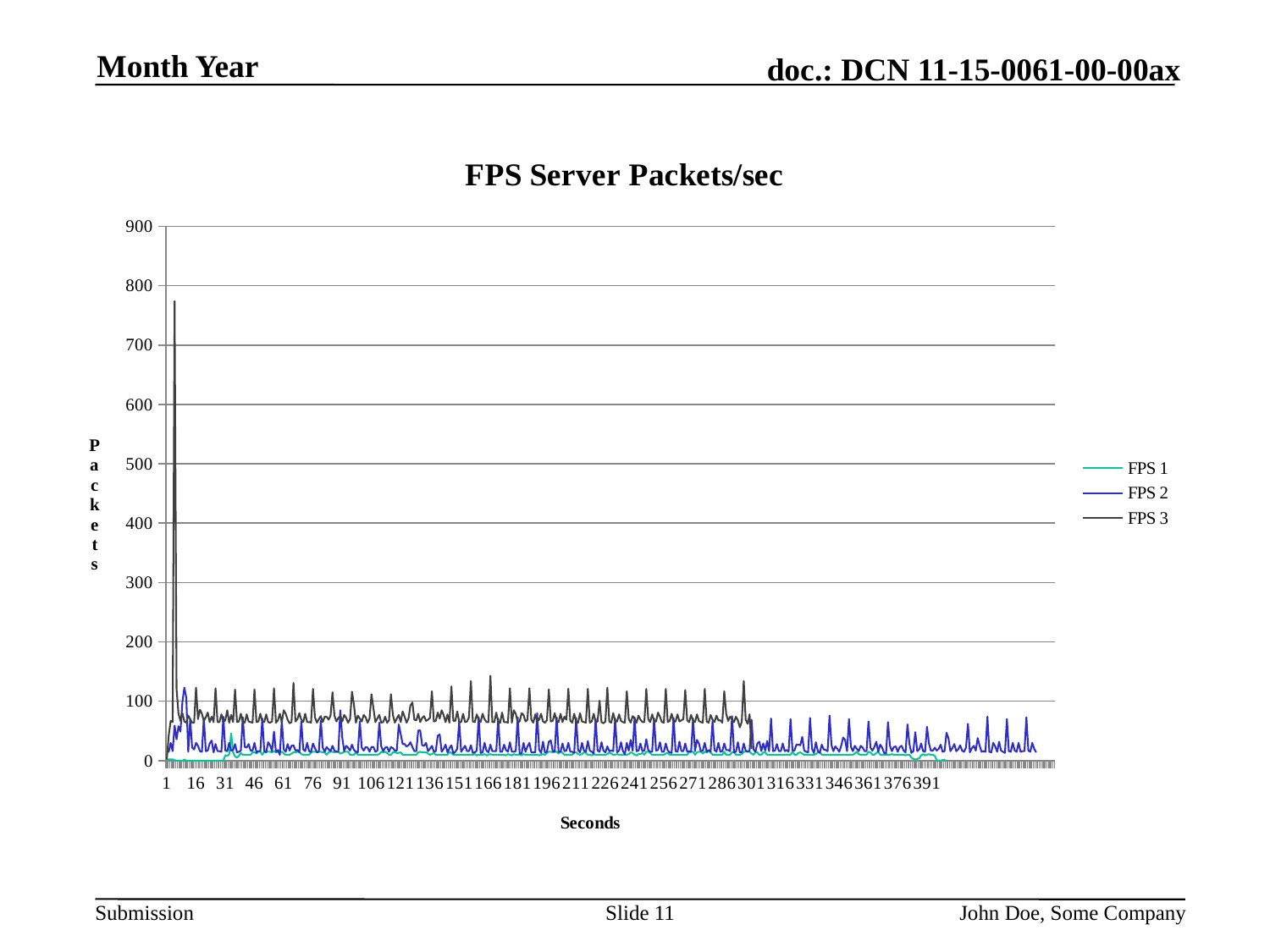

Month Year

### Chart: FPS Server Packets/sec

| Category | FPS 1 | FPS 2 | FPS 3 |
|---|---|---|---|
Slide 11
John Doe, Some Company